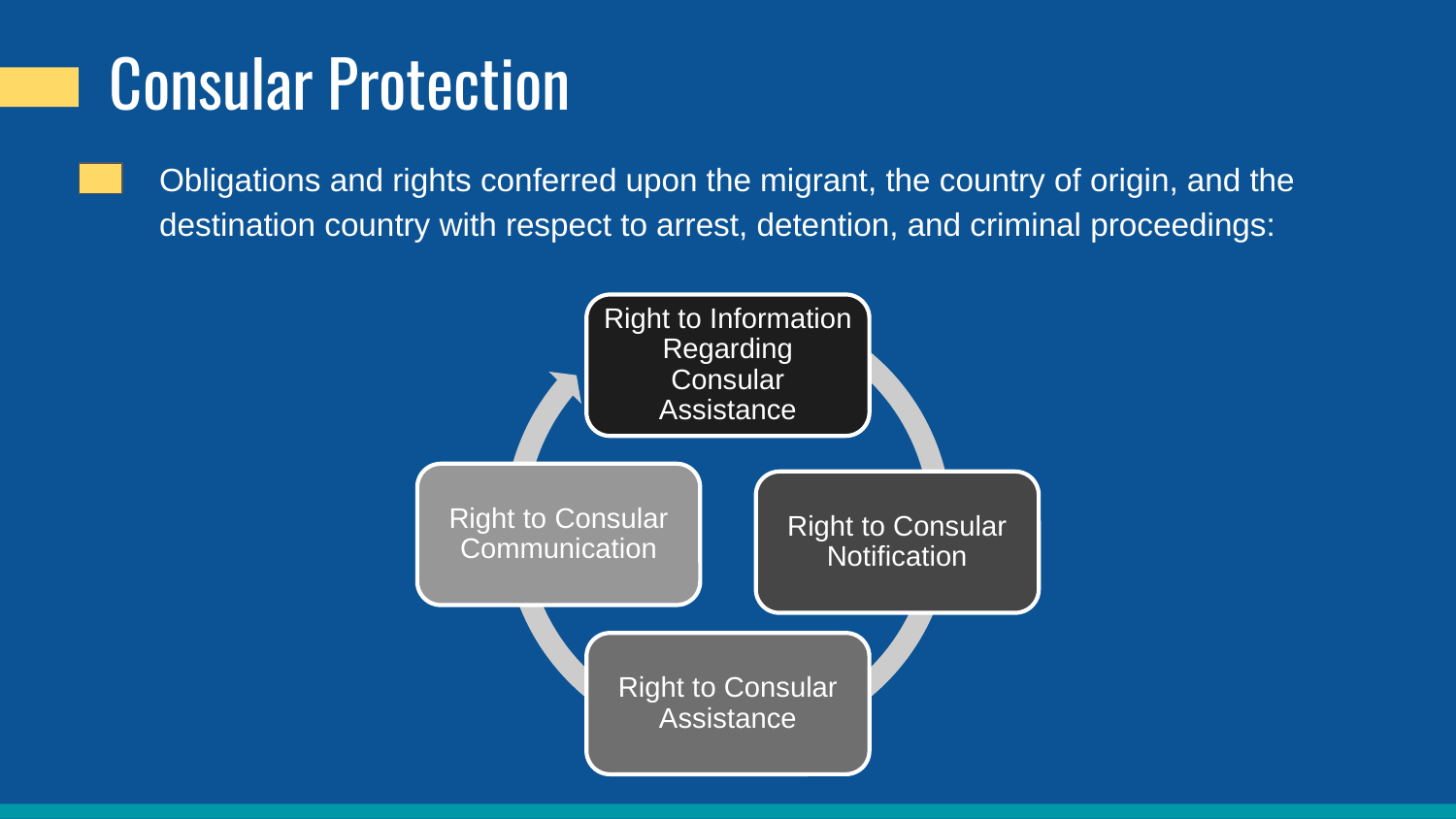

Consular Protection

Obligations and rights conferred upon the migrant, the country of origin, and the destination country with respect to arrest, detention, and criminal proceedings:

Right to Information Regarding Consular Assistance
Right to Consular Notification
Right to Consular Assistance
Right to Consular Communication